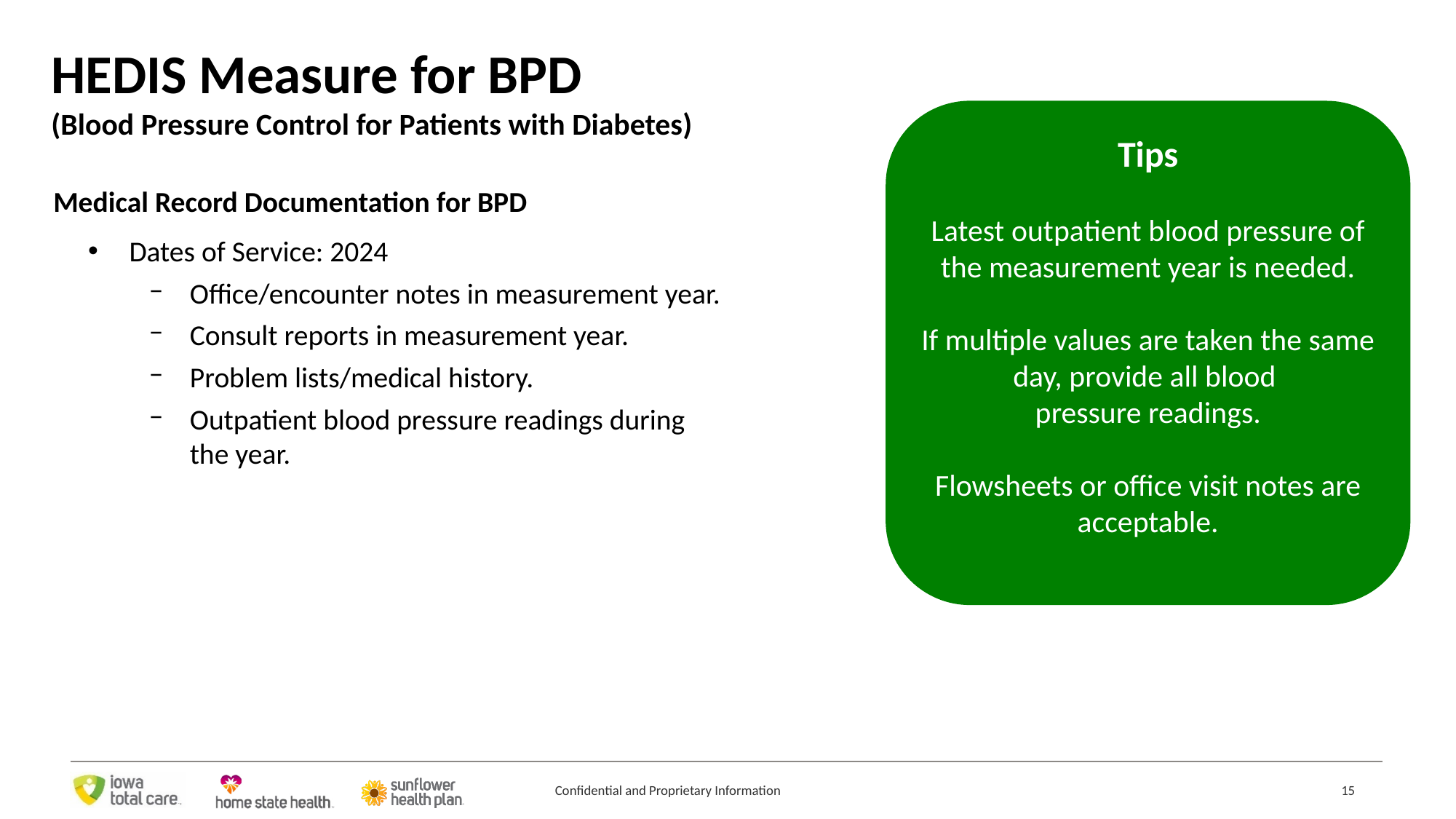

HEDIS Measure for BPD
(Blood Pressure Control for Patients with Diabetes)
Tips

Latest outpatient blood pressure of the measurement year is needed.

If multiple values are taken the same day, provide all blood
pressure readings.

Flowsheets or office visit notes are acceptable.

Medical Record Documentation for BPD
Dates of Service: 2024
Office/encounter notes in measurement year.
Consult reports in measurement year.
Problem lists/medical history.
Outpatient blood pressure readings during
the year.